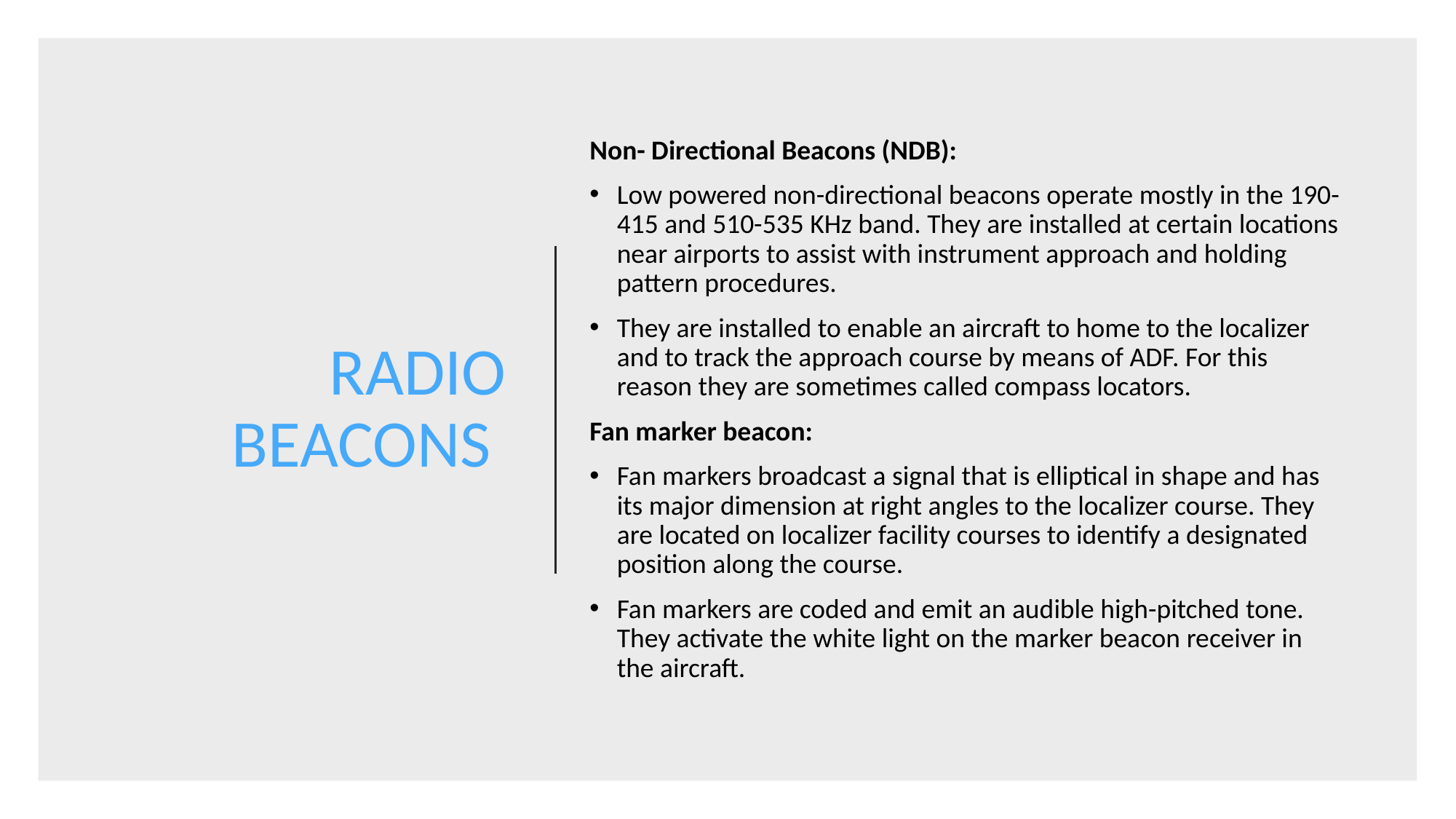

# RADIO BEACONS
Non- Directional Beacons (NDB):
Low powered non-directional beacons operate mostly in the 190-415 and 510-535 KHz band. They are installed at certain locations near airports to assist with instrument approach and holding pattern procedures.
They are installed to enable an aircraft to home to the localizer and to track the approach course by means of ADF. For this reason they are sometimes called compass locators.
Fan marker beacon:
Fan markers broadcast a signal that is elliptical in shape and has its major dimension at right angles to the localizer course. They are located on localizer facility courses to identify a designated position along the course.
Fan markers are coded and emit an audible high-pitched tone. They activate the white light on the marker beacon receiver in the aircraft.